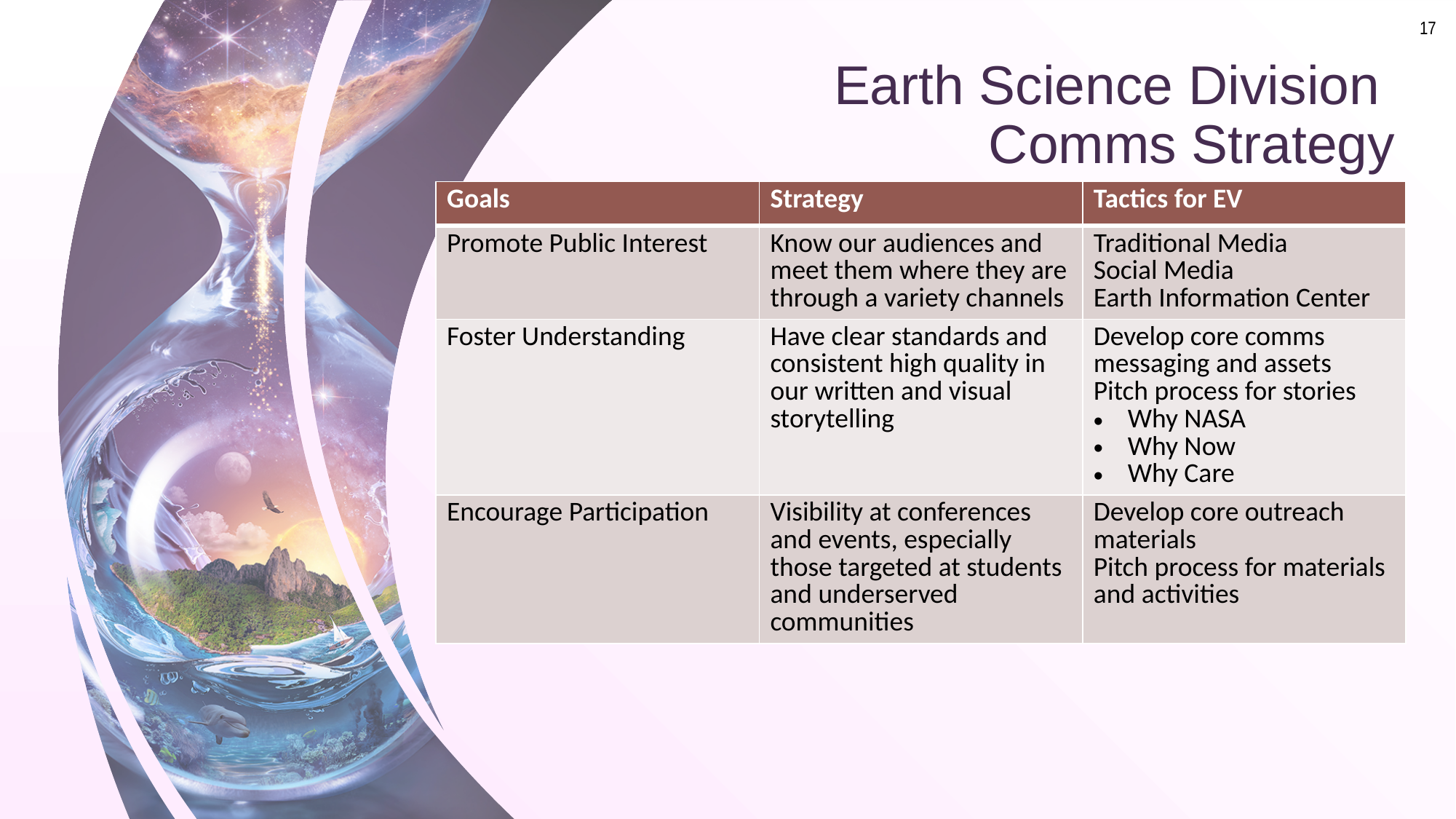

# Earth Science Division Comms Strategy
| Goals | Strategy | Tactics for EV |
| --- | --- | --- |
| Promote Public Interest | Know our audiences and meet them where they are through a variety channels | Traditional Media Social Media Earth Information Center |
| Foster Understanding | Have clear standards and consistent high quality in our written and visual storytelling | Develop core comms messaging and assets Pitch process for stories Why NASA Why Now Why Care |
| Encourage Participation | Visibility at conferences and events, especially those targeted at students and underserved communities | Develop core outreach materials Pitch process for materials and activities |